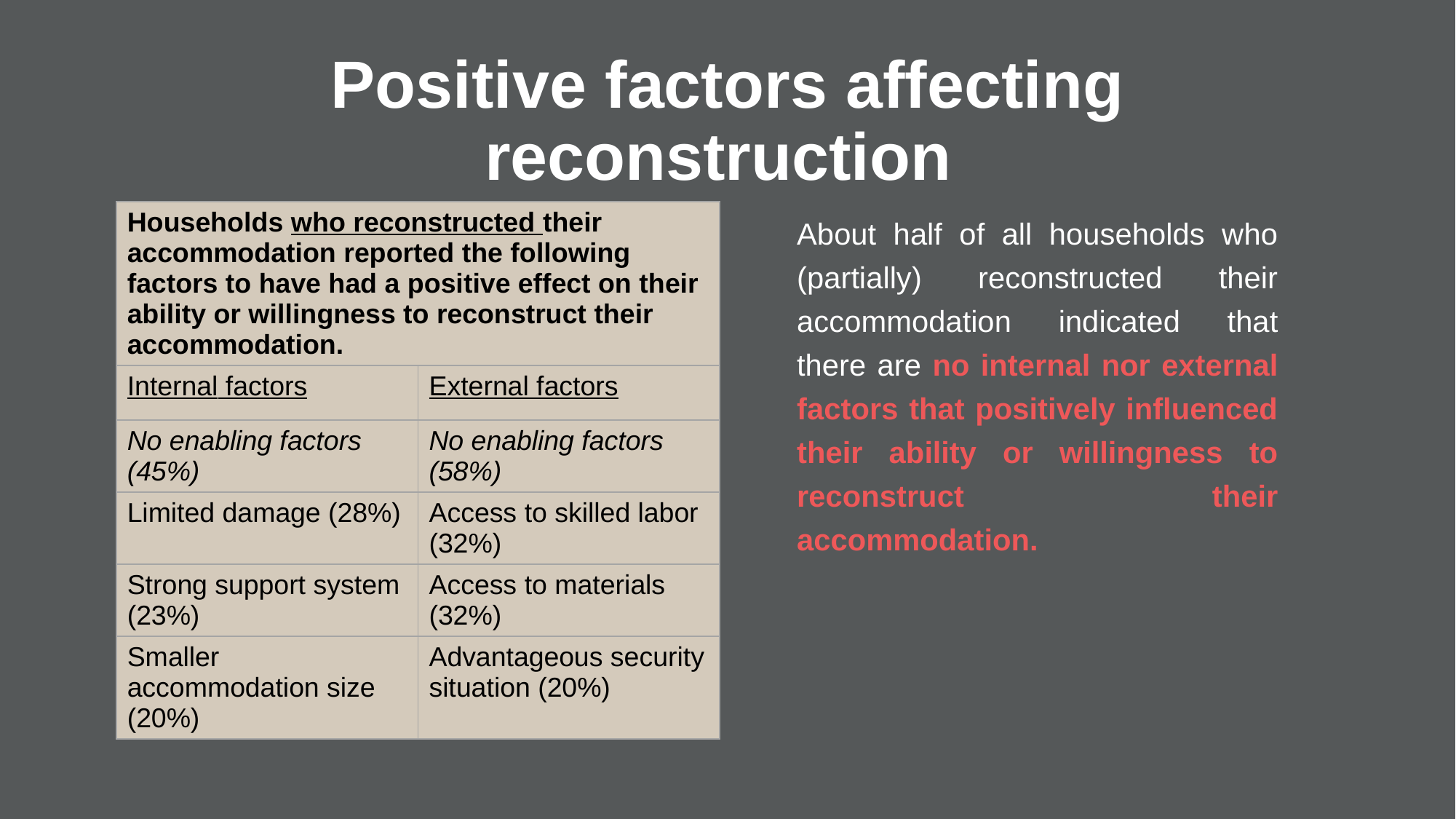

# Positive factors affecting reconstruction
| Households who reconstructed their accommodation reported the following factors to have had a positive effect on their ability or willingness to reconstruct their accommodation. |  |
| --- | --- |
| Internal factors | External factors |
| No enabling factors (45%) | No enabling factors (58%) |
| Limited damage (28%) | Access to skilled labor (32%) |
| Strong support system (23%) | Access to materials (32%) |
| Smaller accommodation size (20%) | Advantageous security situation (20%) |
About half of all households who (partially) reconstructed their accommodation indicated that there are no internal nor external factors that positively influenced their ability or willingness to reconstruct their accommodation.